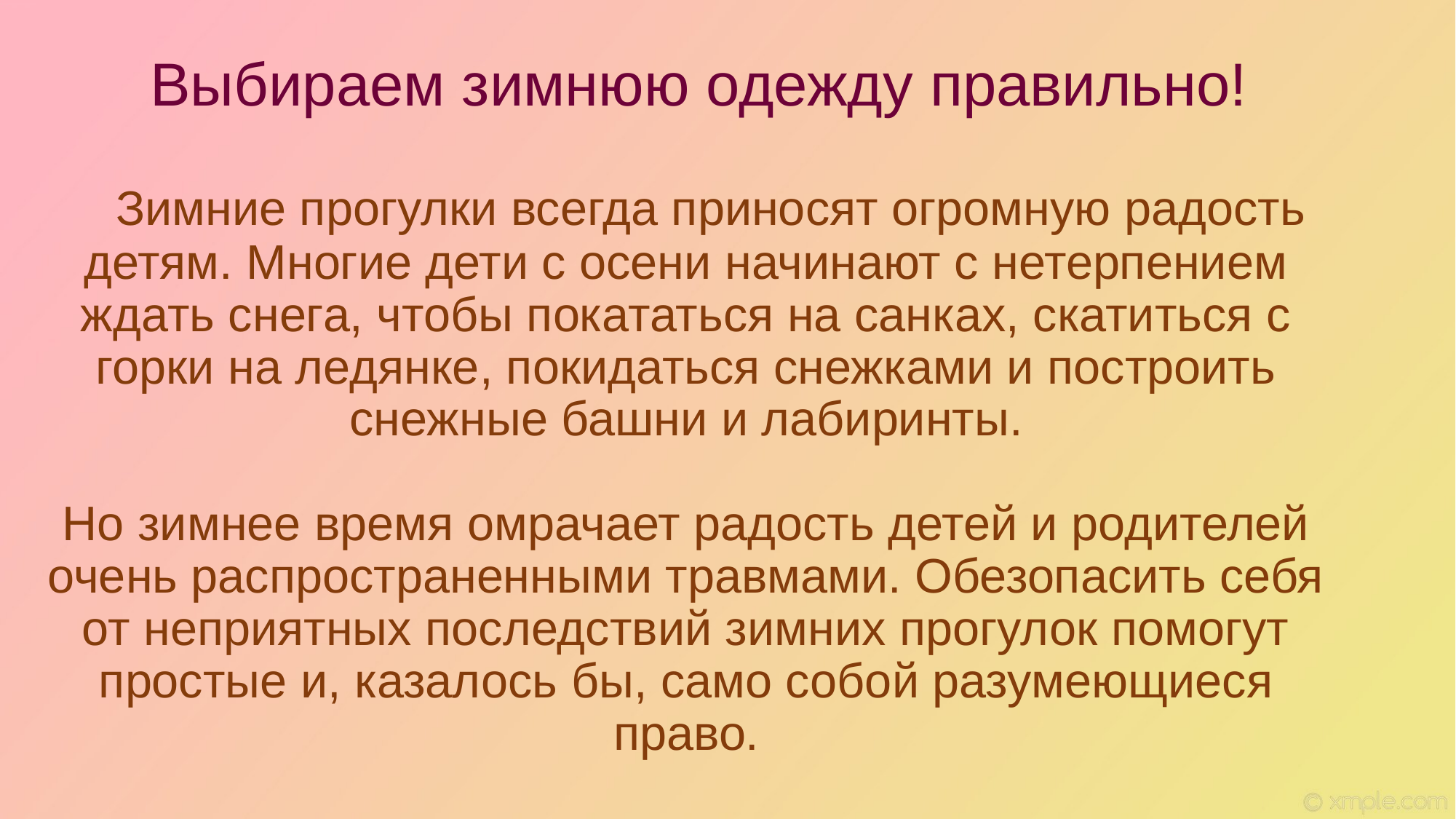

Выбираем зимнюю одежду правильно!
    Зимние прогулки всегда приносят огромную радость детям. Многие дети с осени начинают с нетерпением ждать снега, чтобы покататься на санках, скатиться с горки на ледянке, покидаться снежками и построить снежные башни и лабиринты.
Но зимнее время омрачает радость детей и родителей очень распространенными травмами. Обезопасить себя от неприятных последствий зимних прогулок помогут простые и, казалось бы, само собой разумеющиеся право.